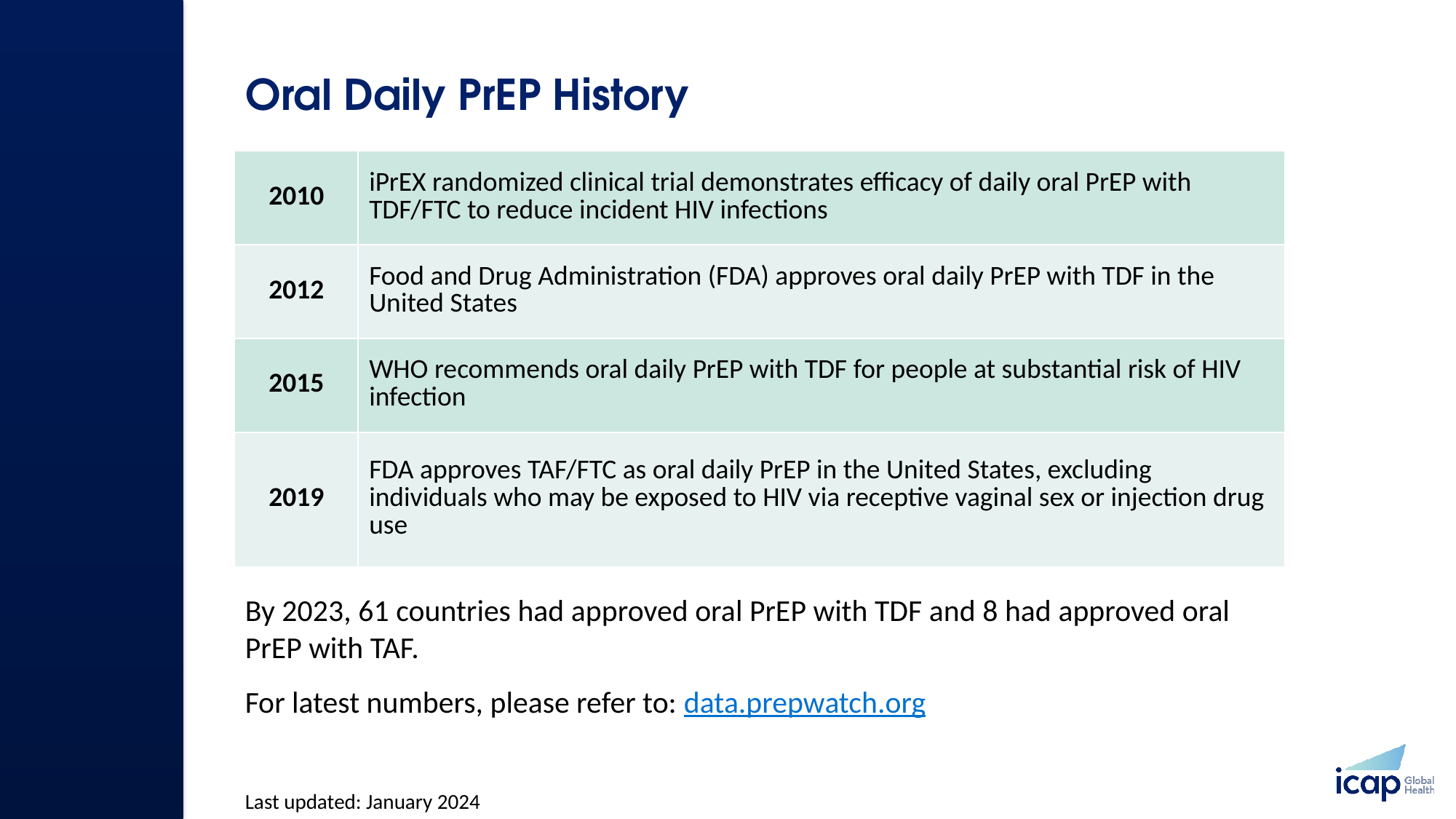

# Oral Daily PrEP History​
| 2010 | iPrEX randomized clinical trial demonstrates efficacy of daily oral PrEP with TDF/FTC to reduce incident HIV infections​ |
| --- | --- |
| 2012 | Food and Drug Administration (FDA) approves oral daily PrEP with TDF in the United States​ |
| 2015 | WHO recommends oral daily PrEP with TDF for people at substantial risk of HIV infection​ |
| 2019 | FDA approves TAF/FTC as oral daily PrEP in the United States, excluding individuals who may be exposed to HIV via receptive vaginal sex or injection drug use |
By 2023, 61 countries had approved oral PrEP with TDF and 8 had approved oral PrEP with TAF.​
For latest numbers, please refer to: data.prepwatch.org
Last updated: January 2024